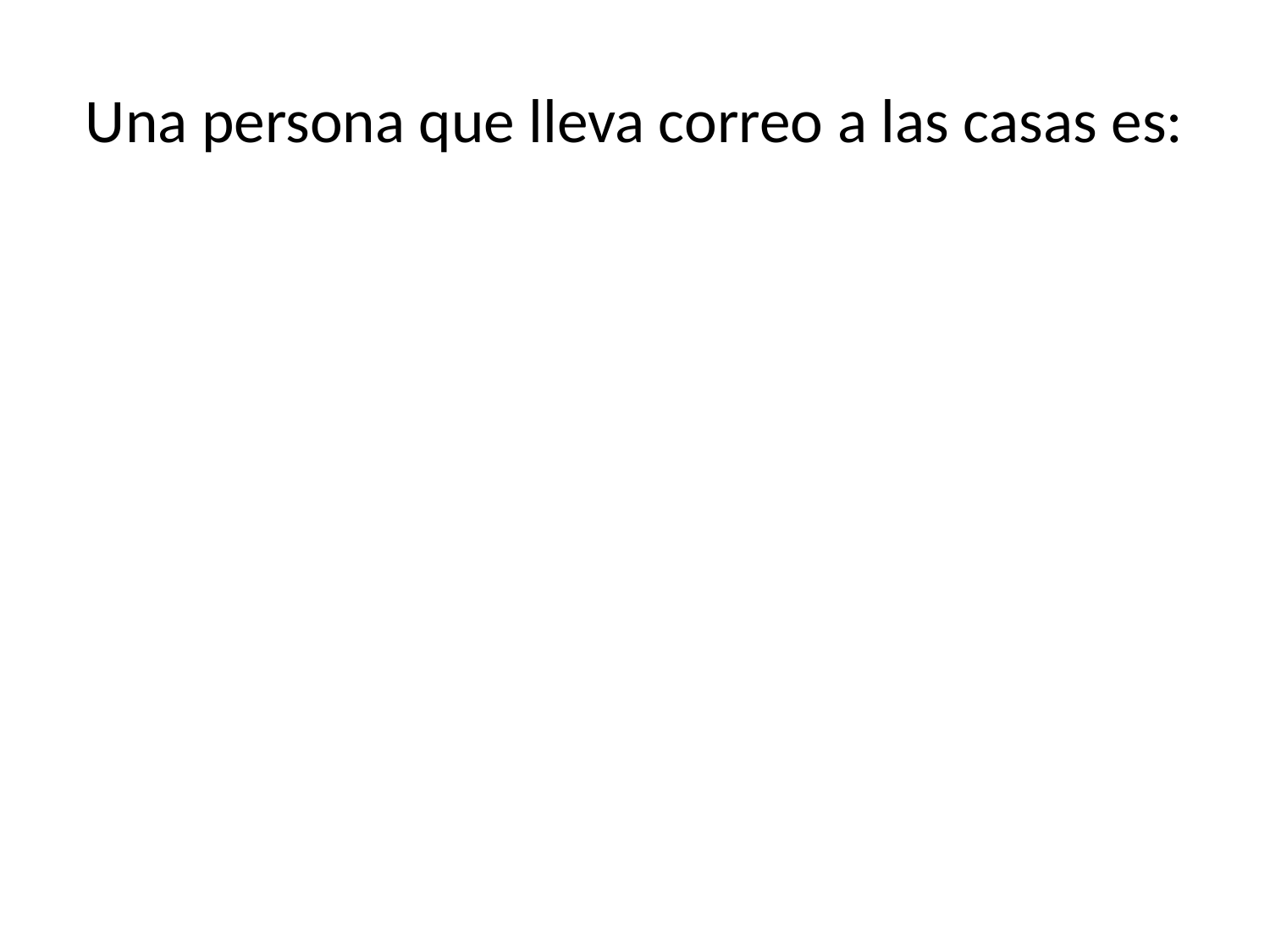

# Una persona que lleva correo a las casas es: